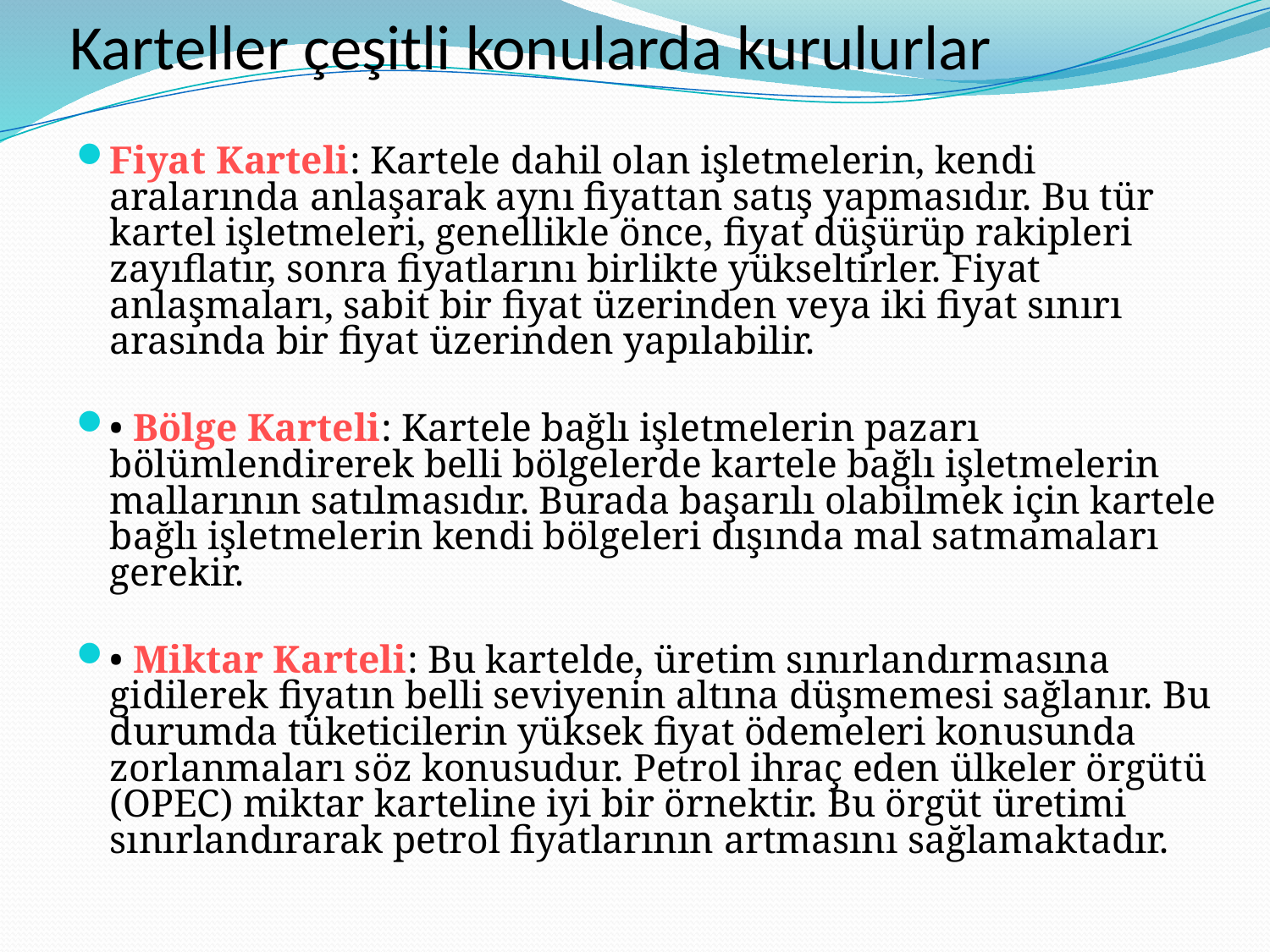

# Karteller çeşitli konularda kurulurlar
Fiyat Karteli: Kartele dahil olan işletmelerin, kendi aralarında anlaşarak aynı fiyattan satış yapmasıdır. Bu tür kartel işletmeleri, genellikle önce, fiyat düşürüp rakipleri zayıflatır, sonra fiyatlarını birlikte yükseltirler. Fiyat anlaşmaları, sabit bir fiyat üzerinden veya iki fiyat sınırı arasında bir fiyat üzerinden yapılabilir.

• Bölge Karteli: Kartele bağlı işletmelerin pazarı bölümlendirerek belli bölgelerde kartele bağlı işletmelerin mallarının satılmasıdır. Burada başarılı olabilmek için kartele bağlı işletmelerin kendi bölgeleri dışında mal satmamaları gerekir.

• Miktar Karteli: Bu kartelde, üretim sınırlandırmasına gidilerek fiyatın belli seviyenin altına düşmemesi sağlanır. Bu durumda tüketicilerin yüksek fiyat ödemeleri konusunda zorlanmaları söz konusudur. Petrol ihraç eden ülkeler örgütü (OPEC) miktar karteline iyi bir örnektir. Bu örgüt üretimi sınırlandırarak petrol fiyatlarının artmasını sağlamaktadır.